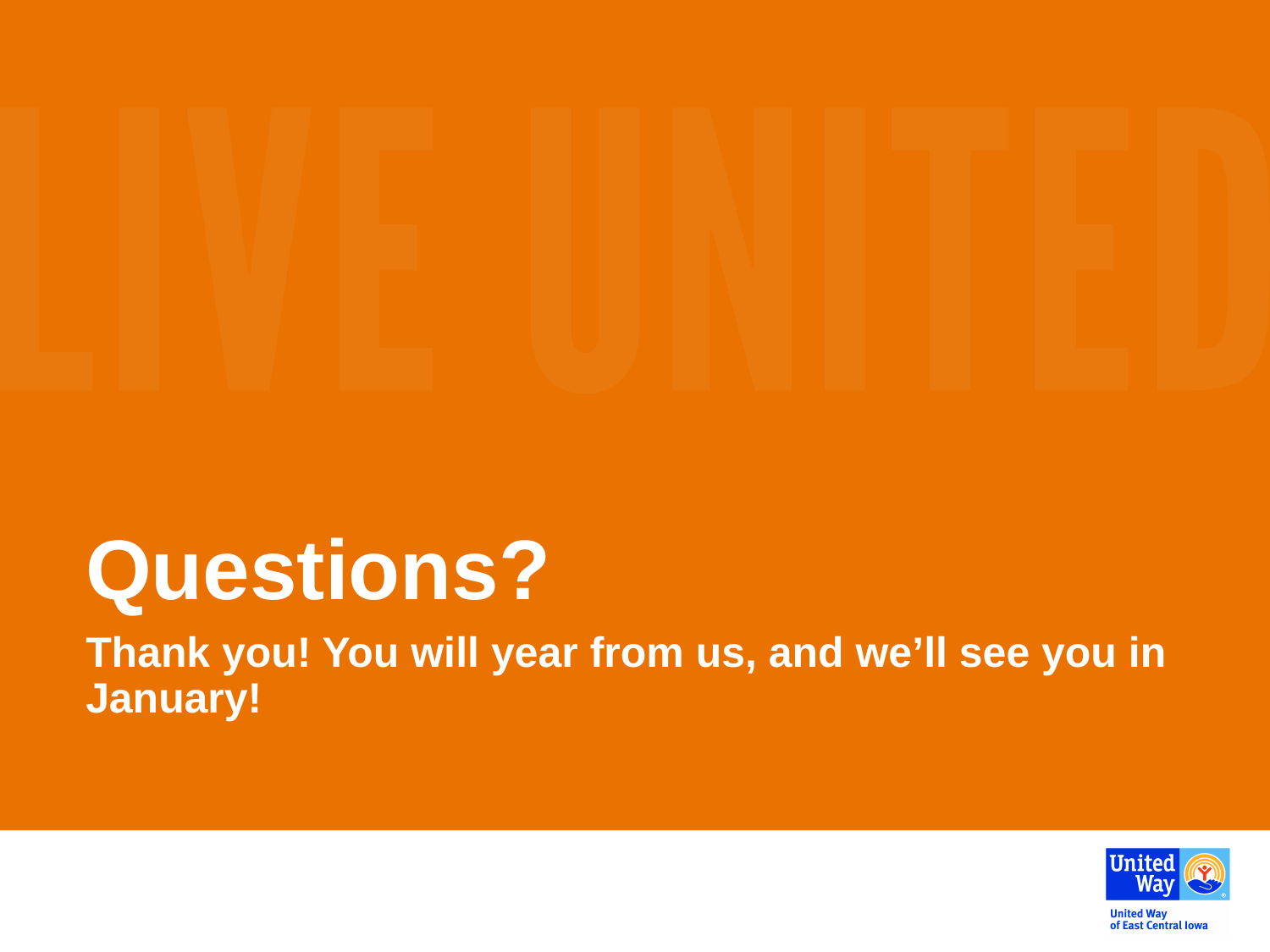

# Questions?
Thank you! You will year from us, and we’ll see you in January!